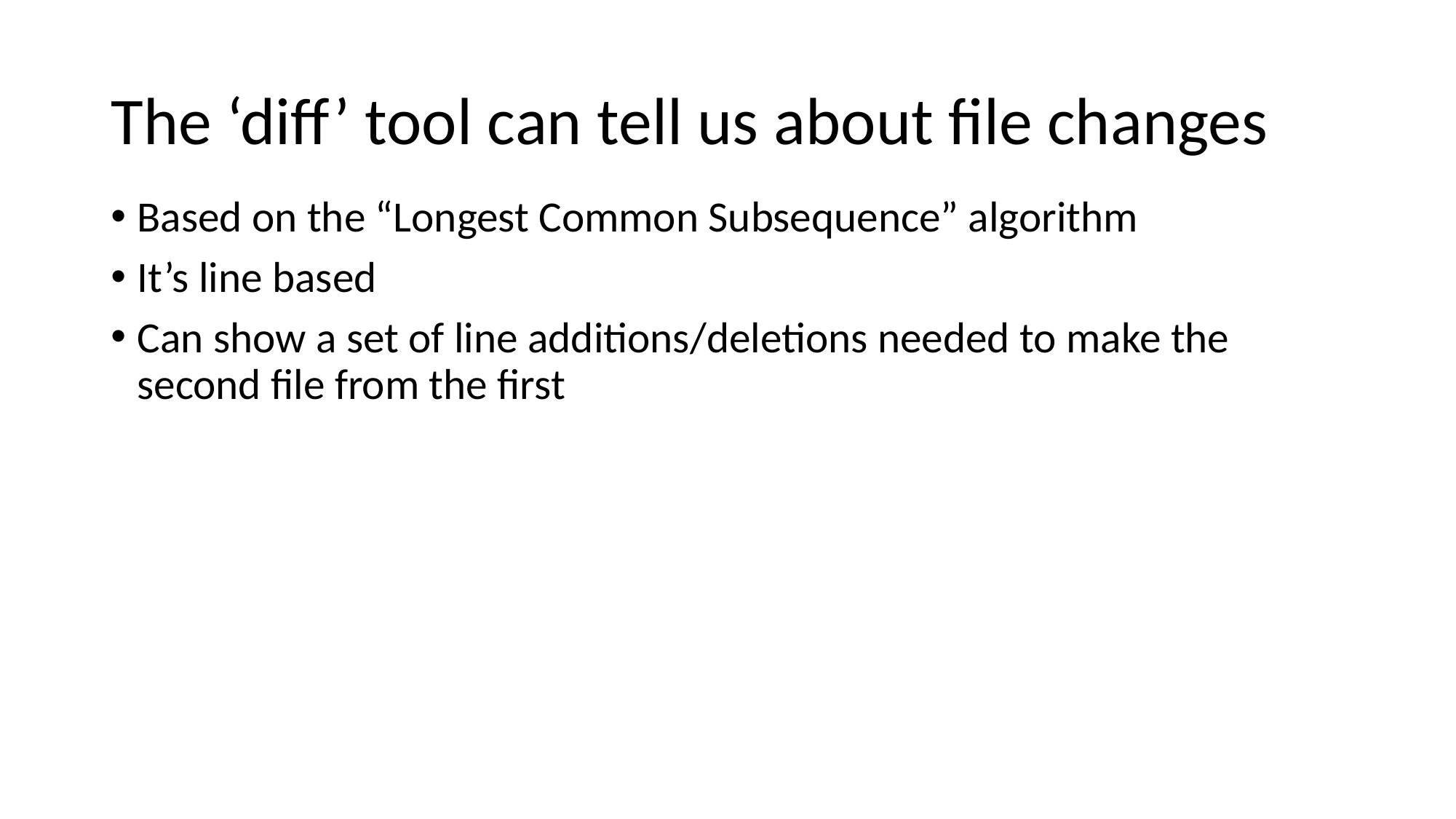

# The ‘diff’ tool can tell us about file changes
Based on the “Longest Common Subsequence” algorithm
It’s line based
Can show a set of line additions/deletions needed to make the second file from the first